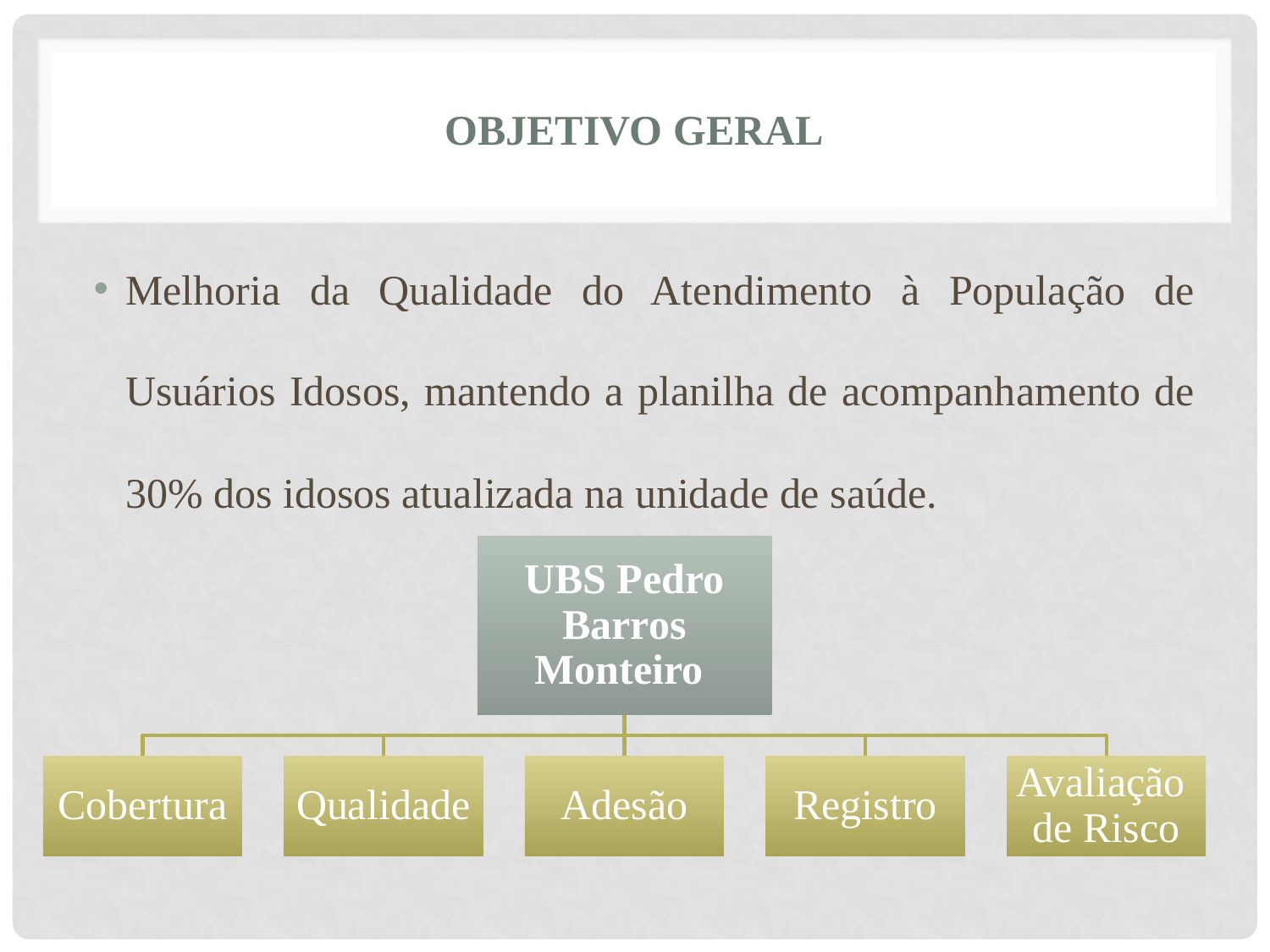

Objetivo Geral
Melhoria da Qualidade do Atendimento à População de Usuários Idosos, mantendo a planilha de acompanhamento de 30% dos idosos atualizada na unidade de saúde.

UBS Pedro Barros Monteiro
Cobertura
Qualidade
Adesão
Registro
Avaliação  de Risco